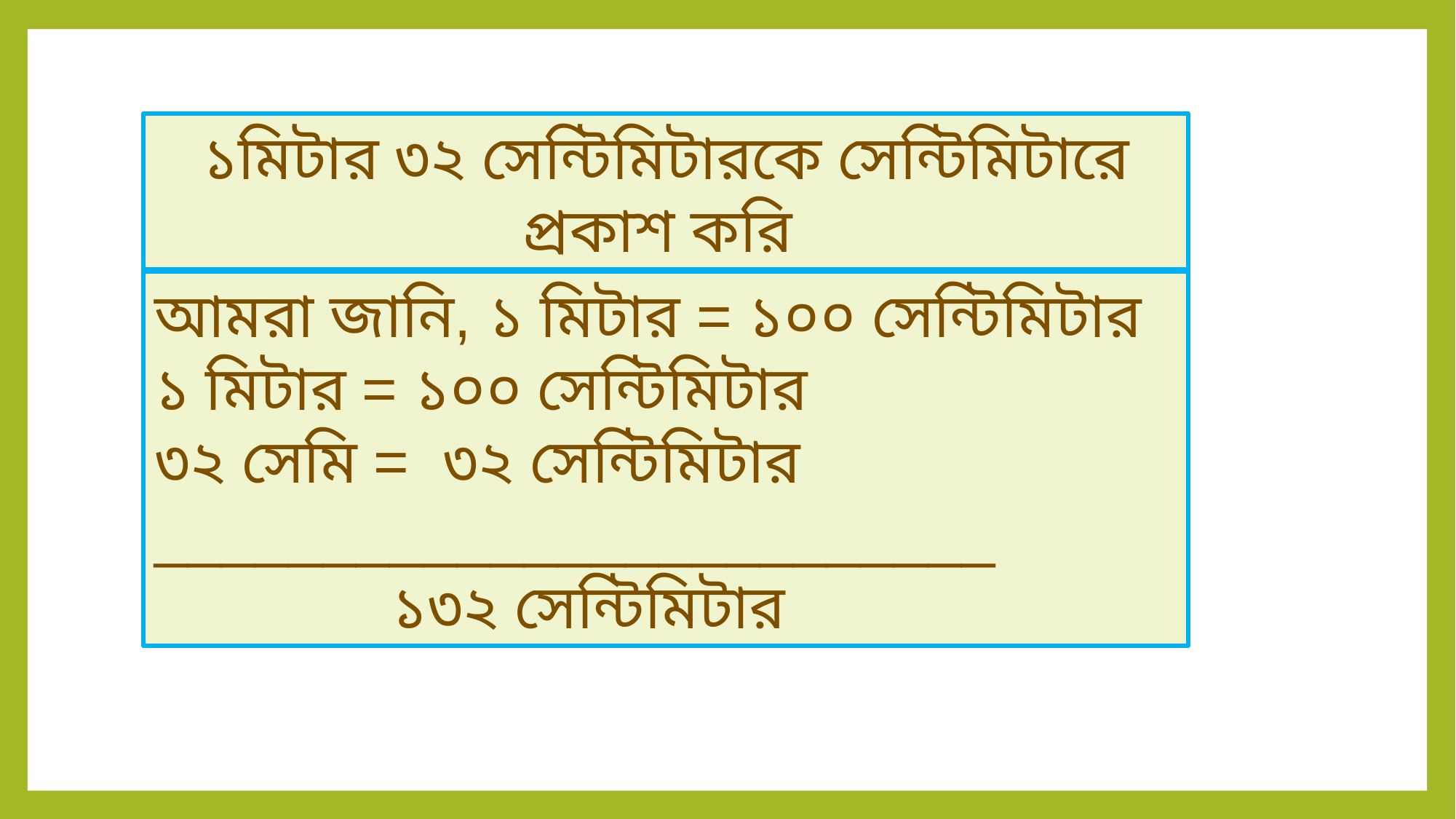

১মিটার ৩২ সেন্টিমিটারকে সেন্টিমিটারে প্রকাশ করি
আমরা জানি, ১ মিটার = ১০০ সেন্টিমিটার
১ মিটার = ১০০ সেন্টিমিটার
৩২ সেমি =  ৩২ সেন্টিমিটার
_________________________
               ১৩২ সেন্টিমিটার